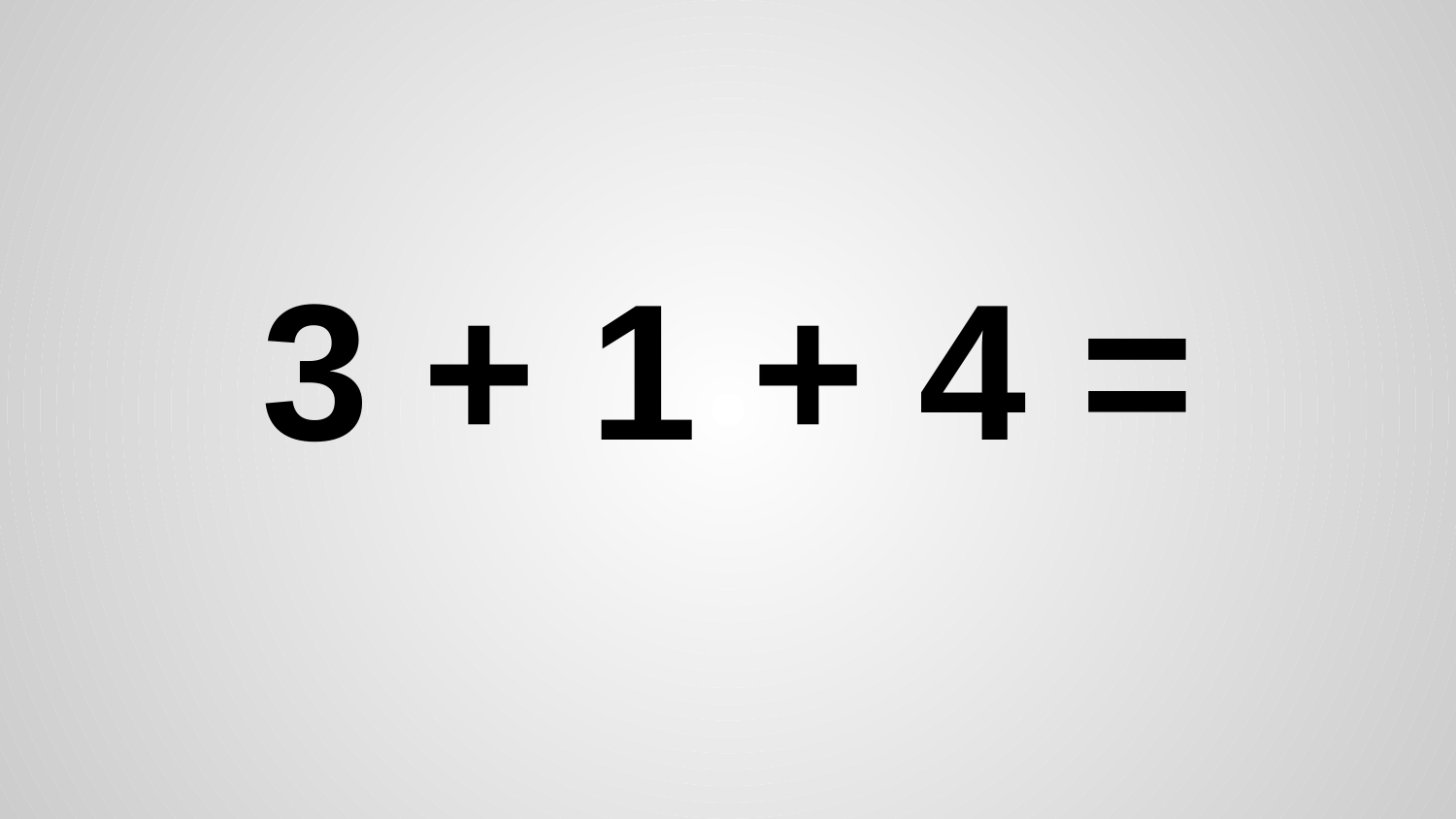

# 3 + 1 + 4 =